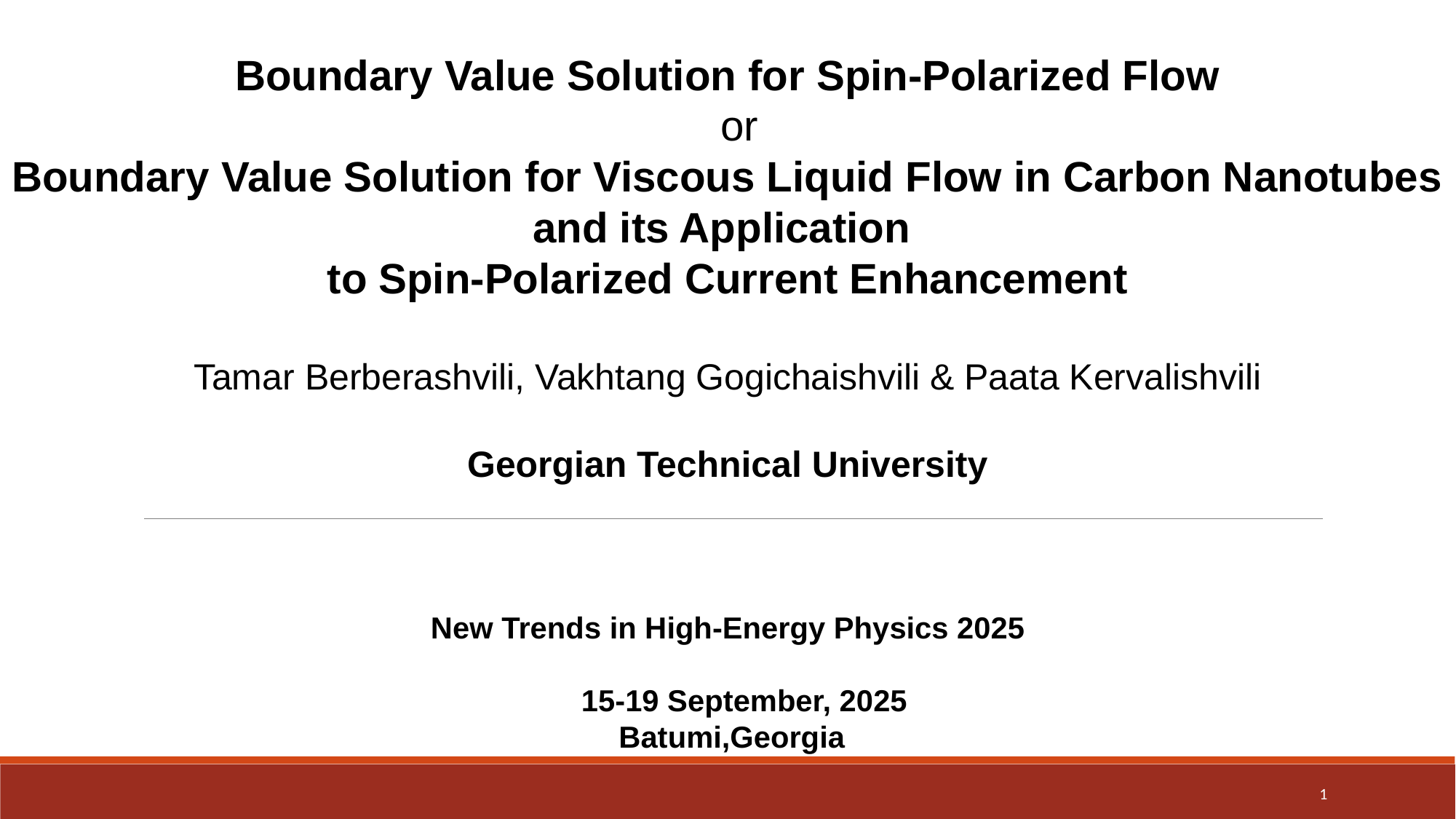

Boundary Value Solution for Spin-Polarized Flow
  or
Boundary Value Solution for Viscous Liquid Flow in Carbon Nanotubes and its Application
to Spin-Polarized Current Enhancement

Tamar Berberashvili, Vakhtang Gogichaishvili & Paata Kervalishvili

Georgian Technical University

New Trends in High-Energy Physics 2025

    15-19 September, 2025
 Batumi,Georgia

1